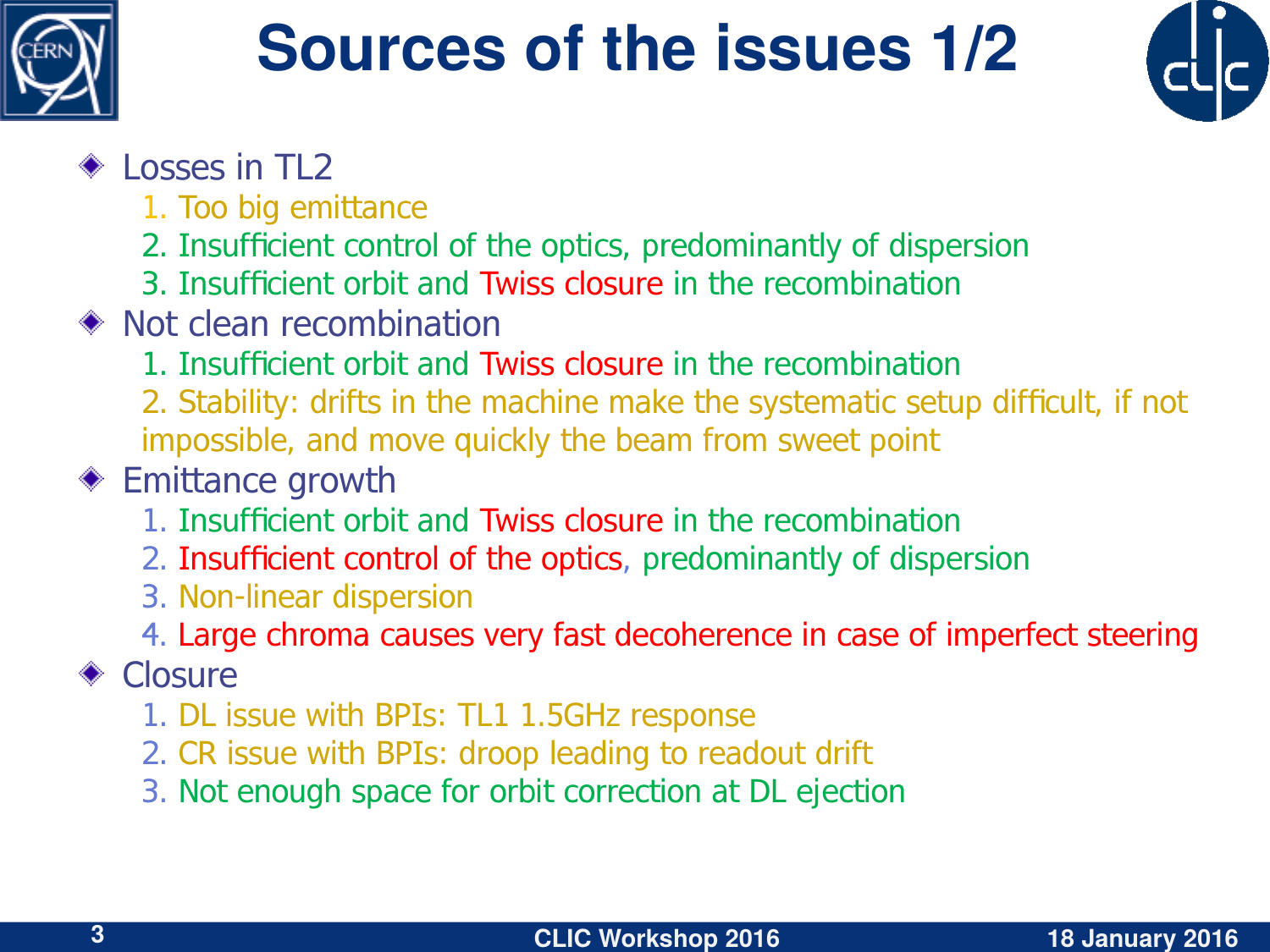

# Sources of the issues 1/2
Losses in TL2
1. Too big emittance
2. Insufficient control of the optics, predominantly of dispersion
3. Insufficient orbit and Twiss closure in the recombination
Not clean recombination
1. Insufficient orbit and Twiss closure in the recombination
2. Stability: drifts in the machine make the systematic setup difficult, if not impossible, and move quickly the beam from sweet point
Emittance growth
1. Insufficient orbit and Twiss closure in the recombination
2. Insufficient control of the optics, predominantly of dispersion
3. Non-linear dispersion
4. Large chroma causes very fast decoherence in case of imperfect steering
Closure
1. DL issue with BPIs: TL1 1.5GHz response
2. CR issue with BPIs: droop leading to readout drift
3. Not enough space for orbit correction at DL ejection

3
CLIC Workshop 2016
18 January 2016